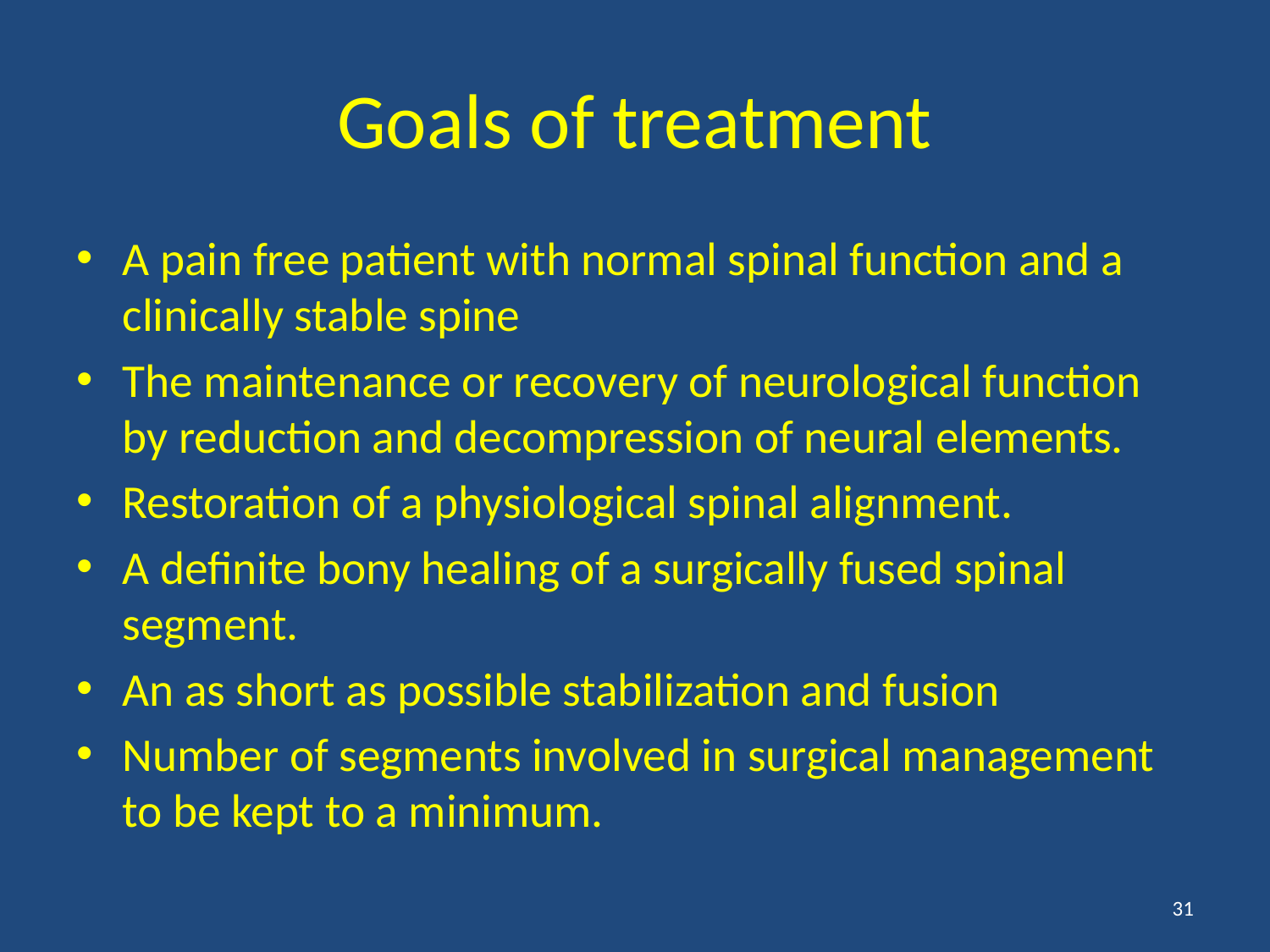

# Goals of treatment
A pain free patient with normal spinal function and a clinically stable spine
The maintenance or recovery of neurological function by reduction and decompression of neural elements.
Restoration of a physiological spinal alignment.
A definite bony healing of a surgically fused spinal segment.
An as short as possible stabilization and fusion
Number of segments involved in surgical management to be kept to a minimum.

31